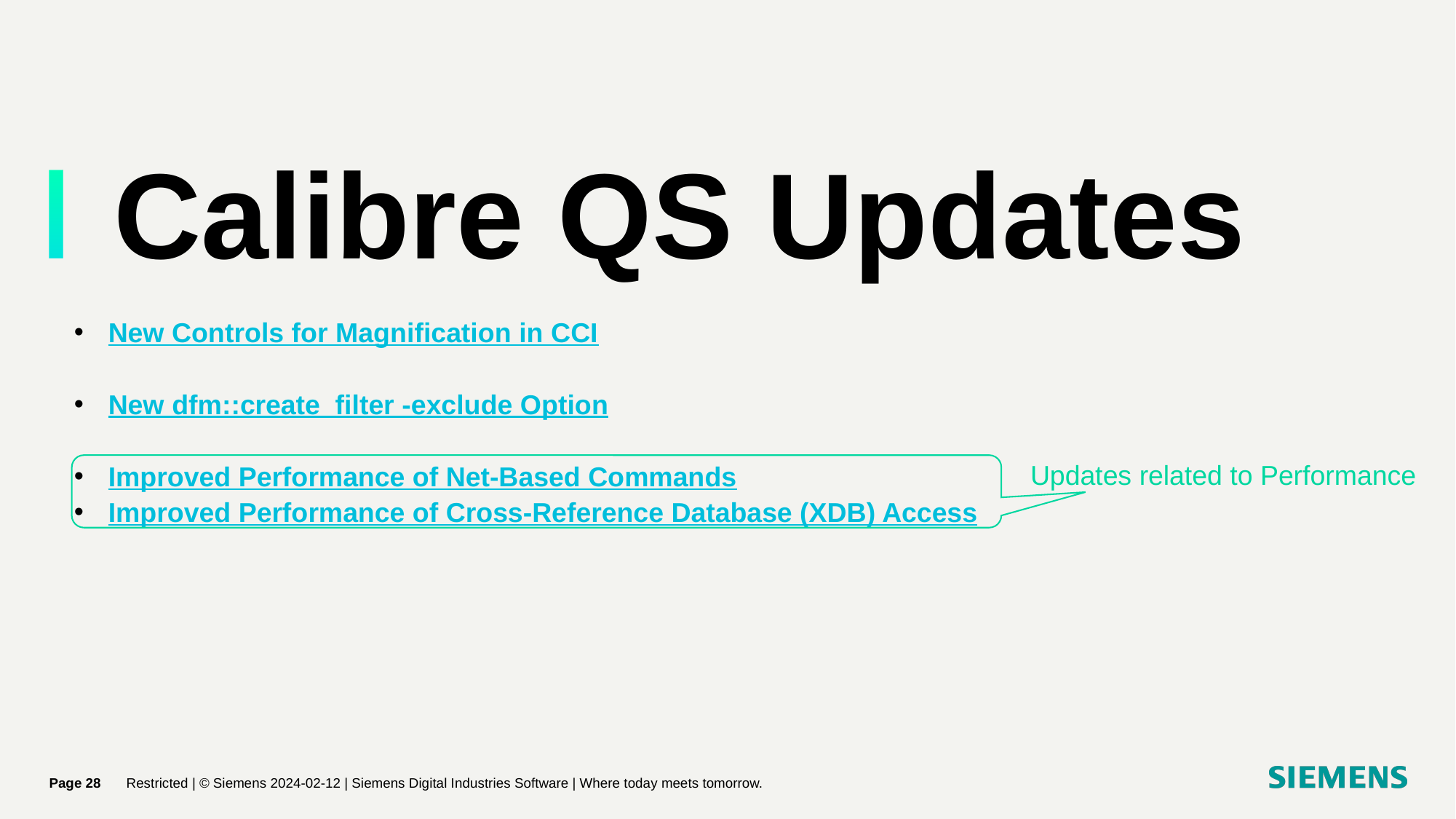

# Calibre QS Updates
New Controls for Magnification in CCI

New dfm::create_filter -exclude Option

Improved Performance of Net-Based Commands
Improved Performance of Cross-Reference Database (XDB) Access

Updates related to Performance

Page 28
Restricted | © Siemens 2024-02-12 | Siemens Digital Industries Software | Where today meets tomorrow.